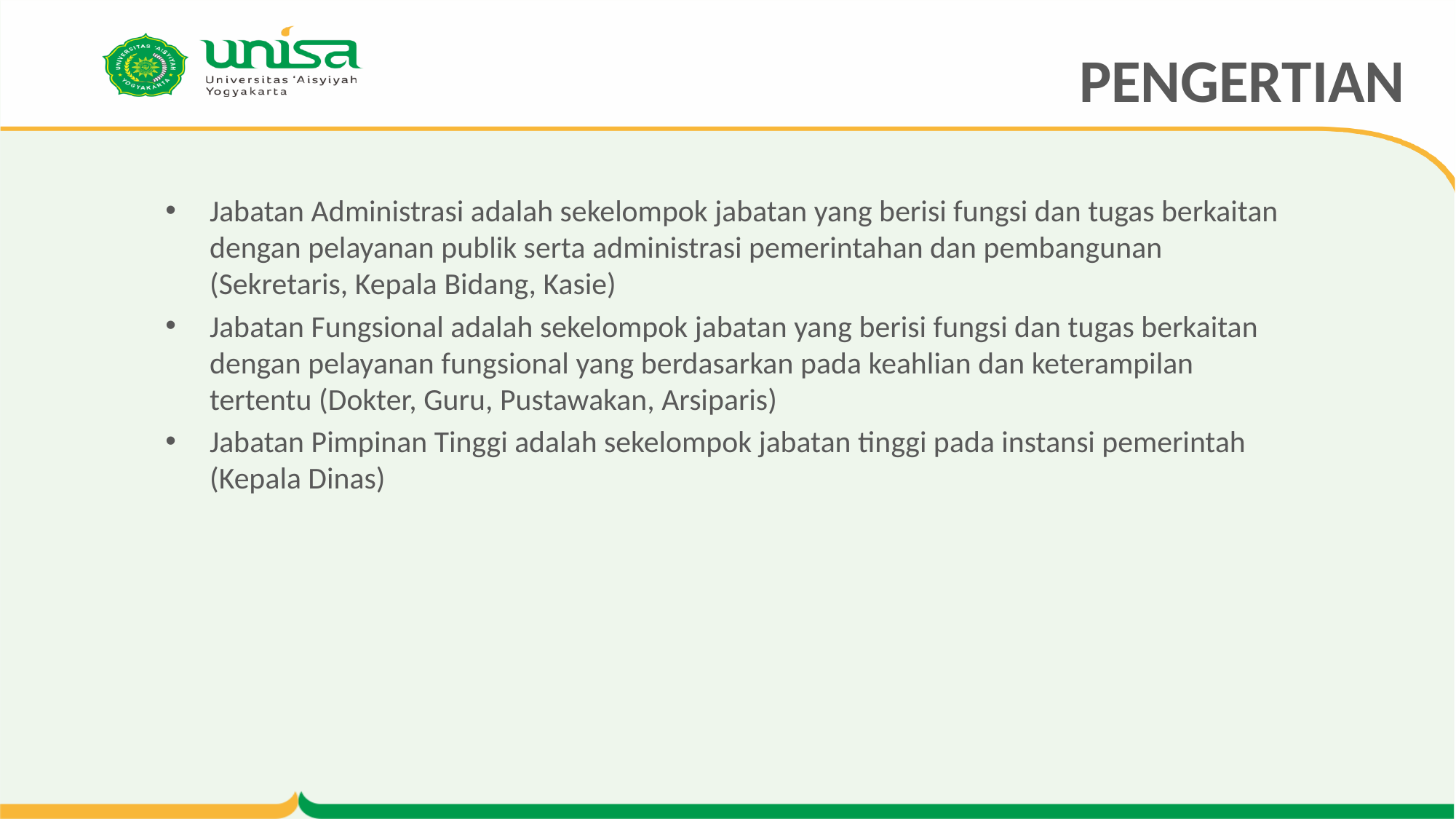

# PENGERTIAN
Jabatan Administrasi adalah sekelompok jabatan yang berisi fungsi dan tugas berkaitan dengan pelayanan publik serta administrasi pemerintahan dan pembangunan (Sekretaris, Kepala Bidang, Kasie)
Jabatan Fungsional adalah sekelompok jabatan yang berisi fungsi dan tugas berkaitan dengan pelayanan fungsional yang berdasarkan pada keahlian dan keterampilan tertentu (Dokter, Guru, Pustawakan, Arsiparis)
Jabatan Pimpinan Tinggi adalah sekelompok jabatan tinggi pada instansi pemerintah (Kepala Dinas)